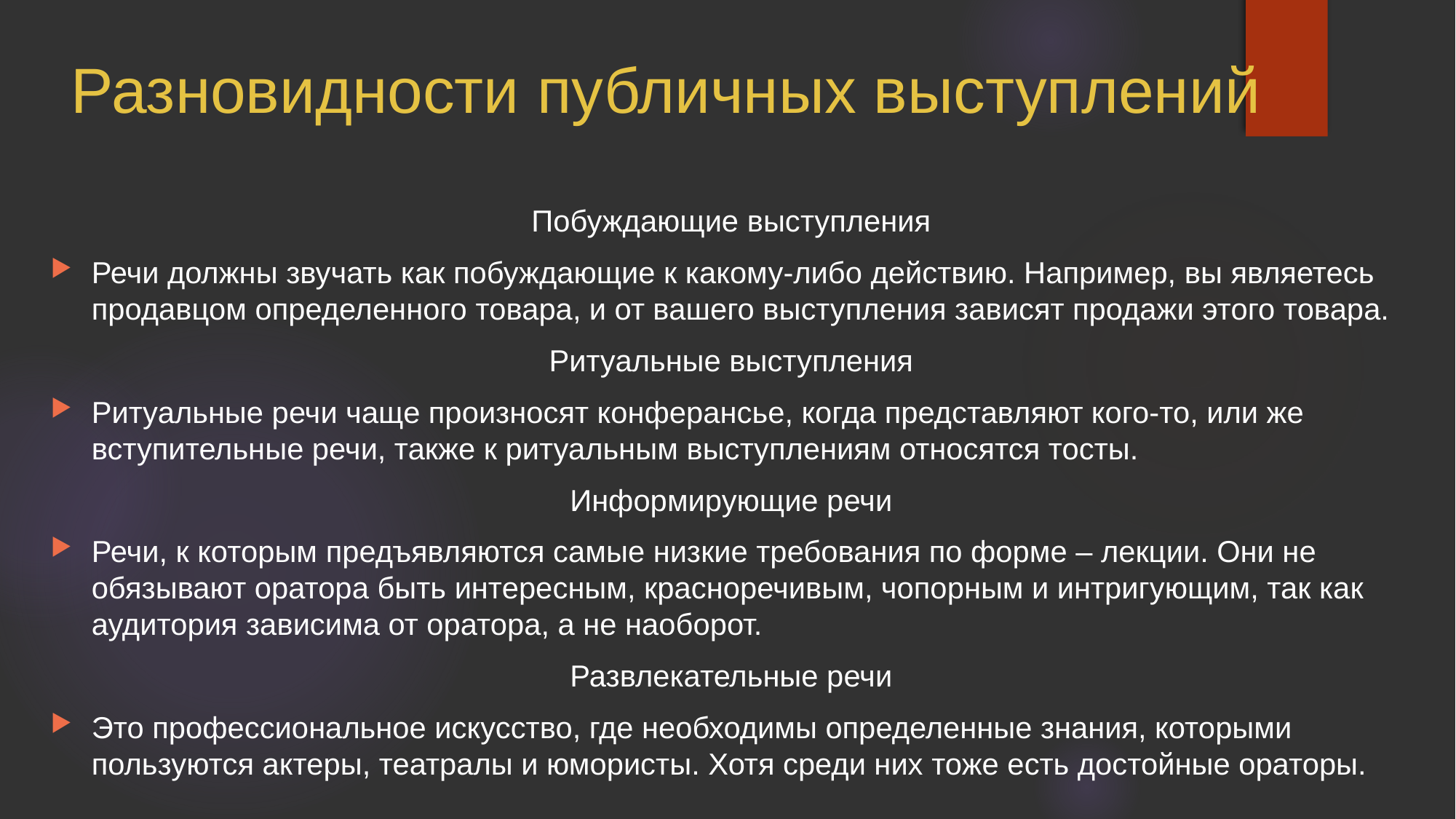

# Разновидности публичных выступлений
Побуждающие выступления
Речи должны звучать как побуждающие к какому-либо действию. Например, вы являетесь продавцом определенного товара, и от вашего выступления зависят продажи этого товара.
Ритуальные выступления
Ритуальные речи чаще произносят конферансье, когда представляют кого-то, или же вступительные речи, также к ритуальным выступлениям относятся тосты.
Информирующие речи
Речи, к которым предъявляются самые низкие требования по форме – лекции. Они не обязывают оратора быть интересным, красноречивым, чопорным и интригующим, так как аудитория зависима от оратора, а не наоборот.
Развлекательные речи
Это профессиональное искусство, где необходимы определенные знания, которыми пользуются актеры, театралы и юмористы. Хотя среди них тоже есть достойные ораторы.